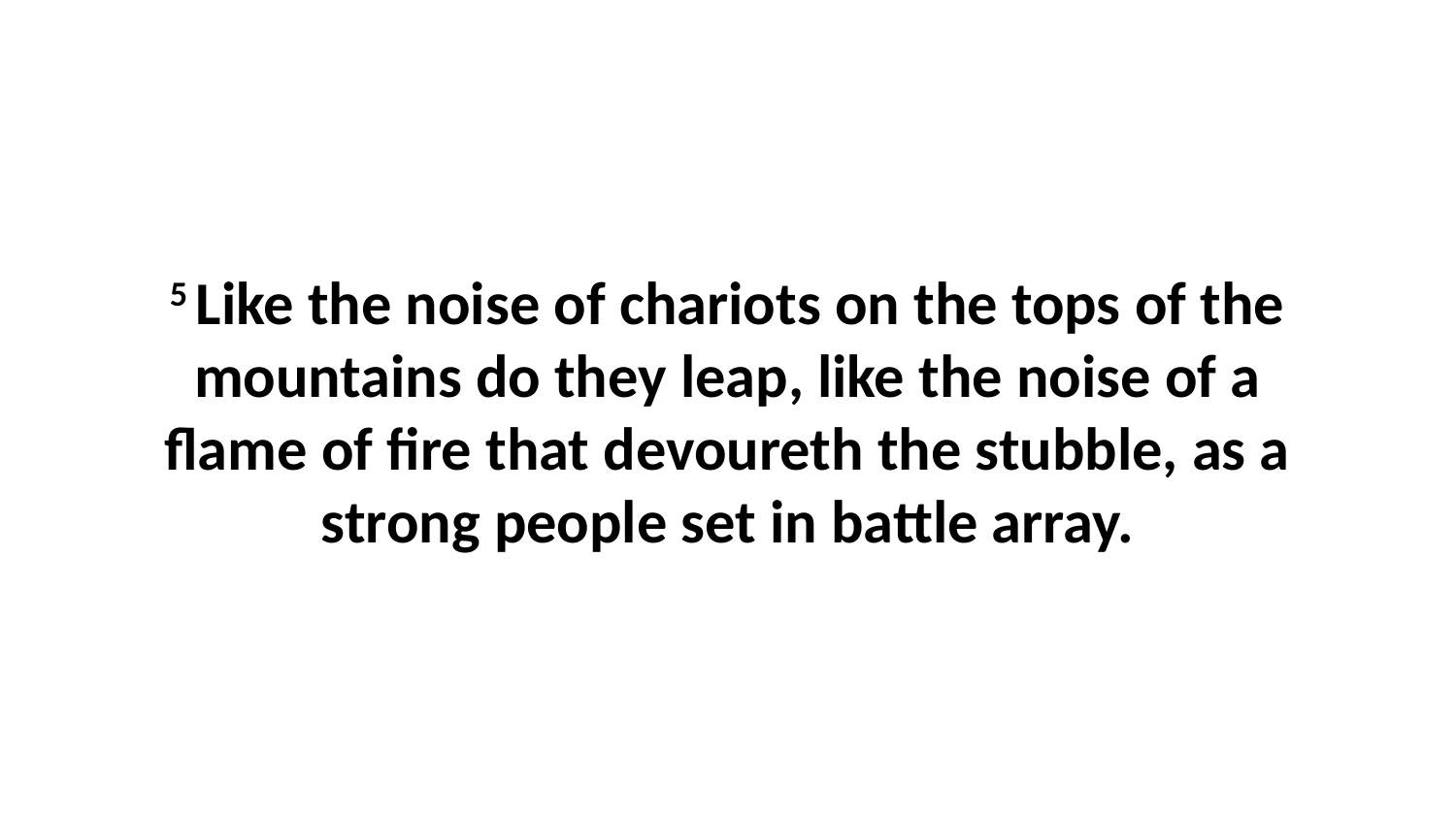

5 Like the noise of chariots on the tops of the mountains do they leap, like the noise of a flame of fire that devoureth the stubble, as a strong people set in battle array.